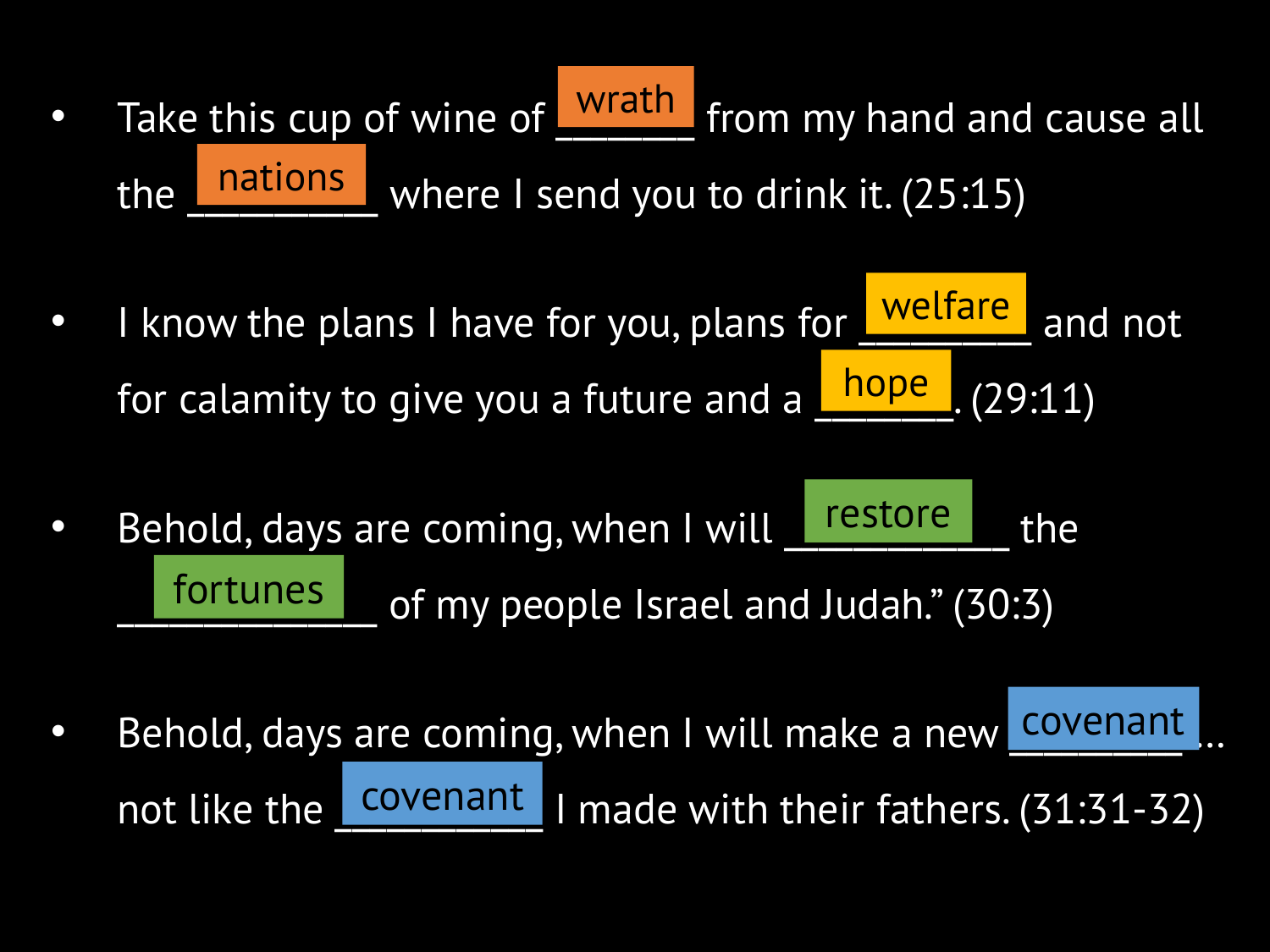

Take this cup of wine of ________ from my hand and cause all the ___________ where I send you to drink it. (25:15)
I know the plans I have for you, plans for __________ and not for calamity to give you a future and a ________. (29:11)
Behold, days are coming, when I will _____________ the _______________ of my people Israel and Judah.” (30:3)
Behold, days are coming, when I will make a new __________ … not like the ____________ I made with their fathers. (31:31-32)
wrath
nations
welfare
hope
restore
fortunes
covenant
covenant